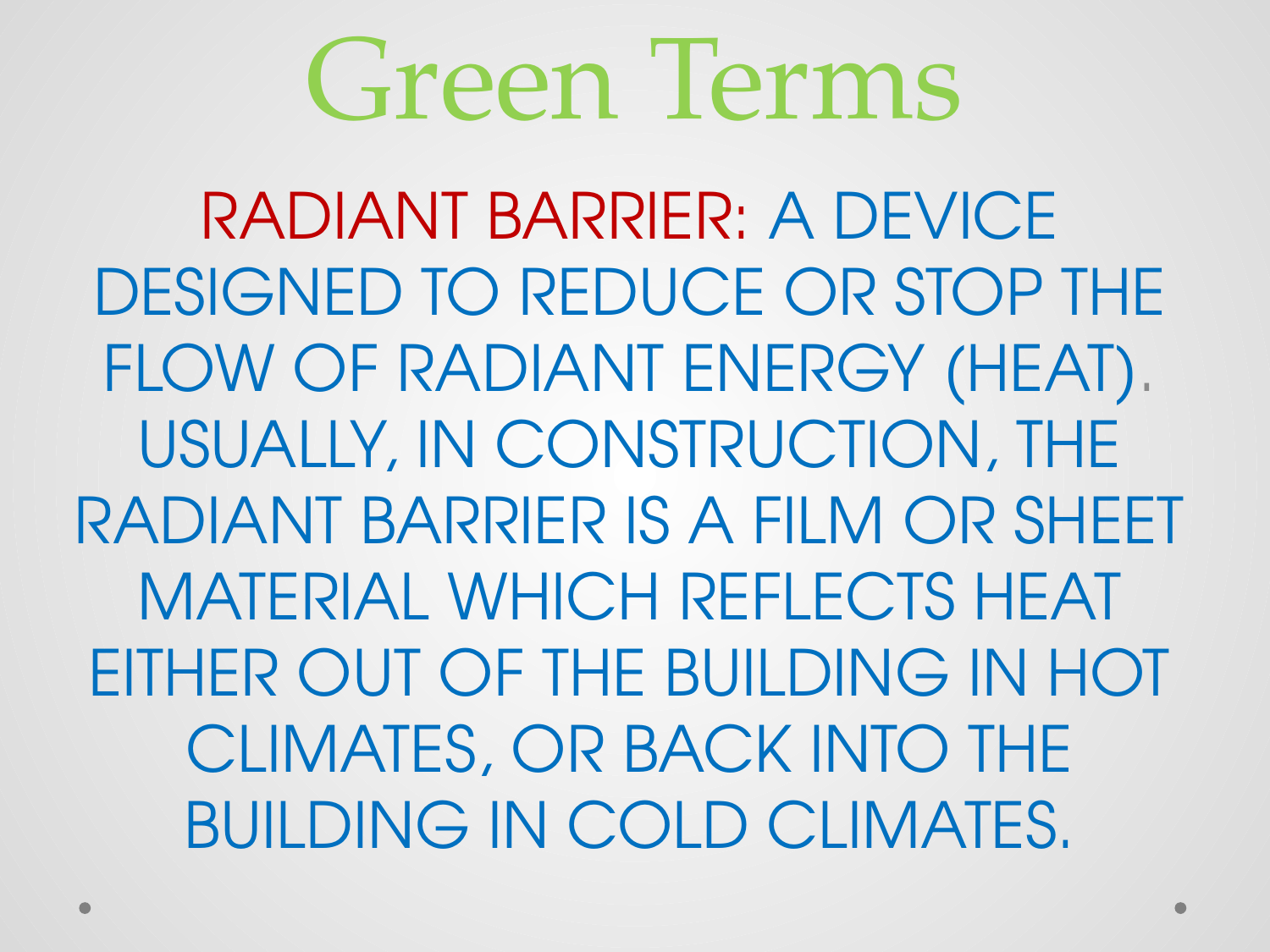

# Green Terms
RADIANT BARRIER: A DEVICE DESIGNED TO REDUCE OR STOP THE FLOW OF RADIANT ENERGY (HEAT). USUALLY, IN CONSTRUCTION, THE RADIANT BARRIER IS A FILM OR SHEET MATERIAL WHICH REFLECTS HEAT EITHER OUT OF THE BUILDING IN HOT CLIMATES, OR BACK INTO THE BUILDING IN COLD CLIMATES.